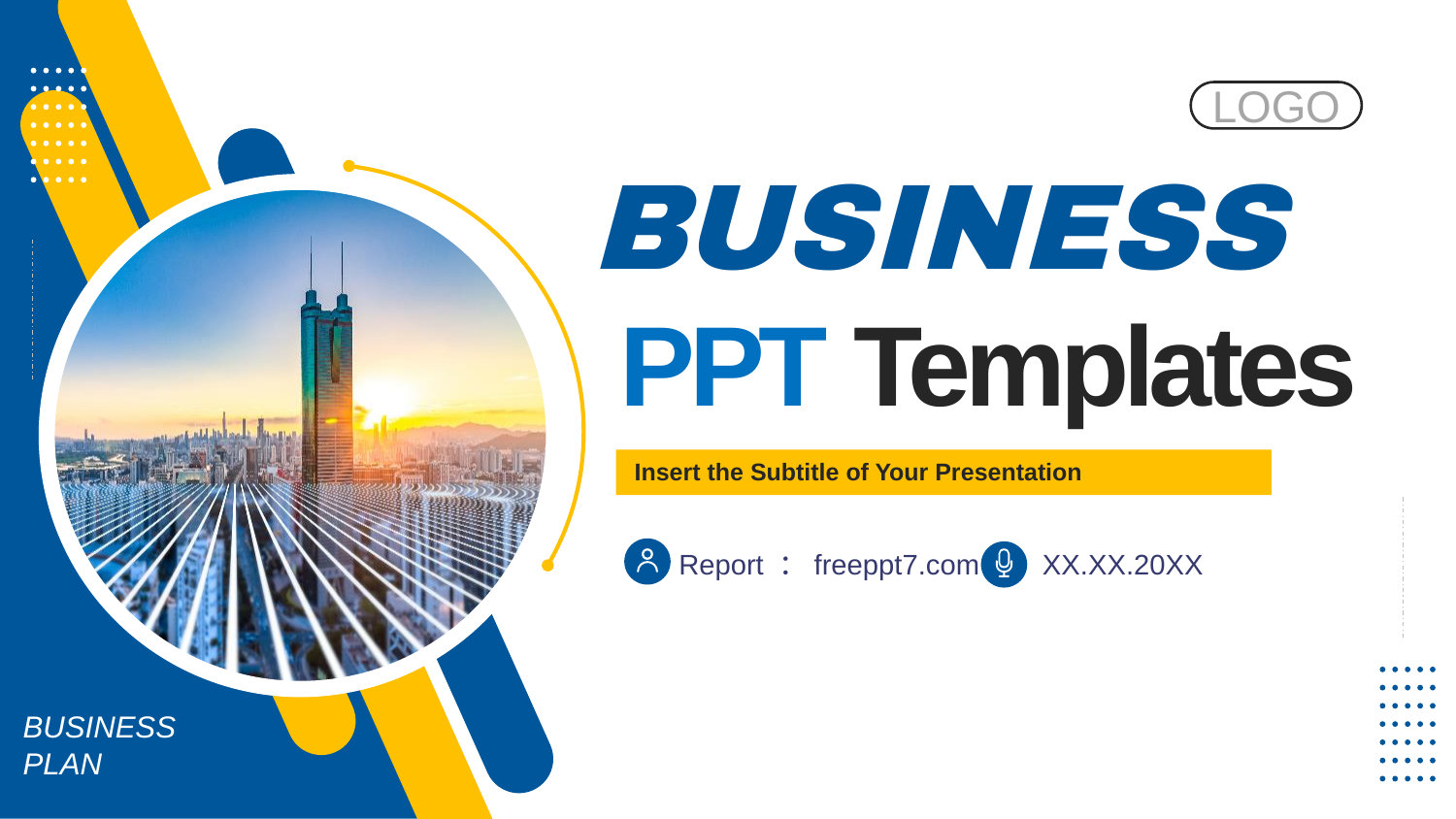

LOGO
BUSINESS

PPT Templates

Insert the Subtitle of Your Presentation

Report ：freeppt7.com
XX.XX.20XX

BUSINESS
PLAN